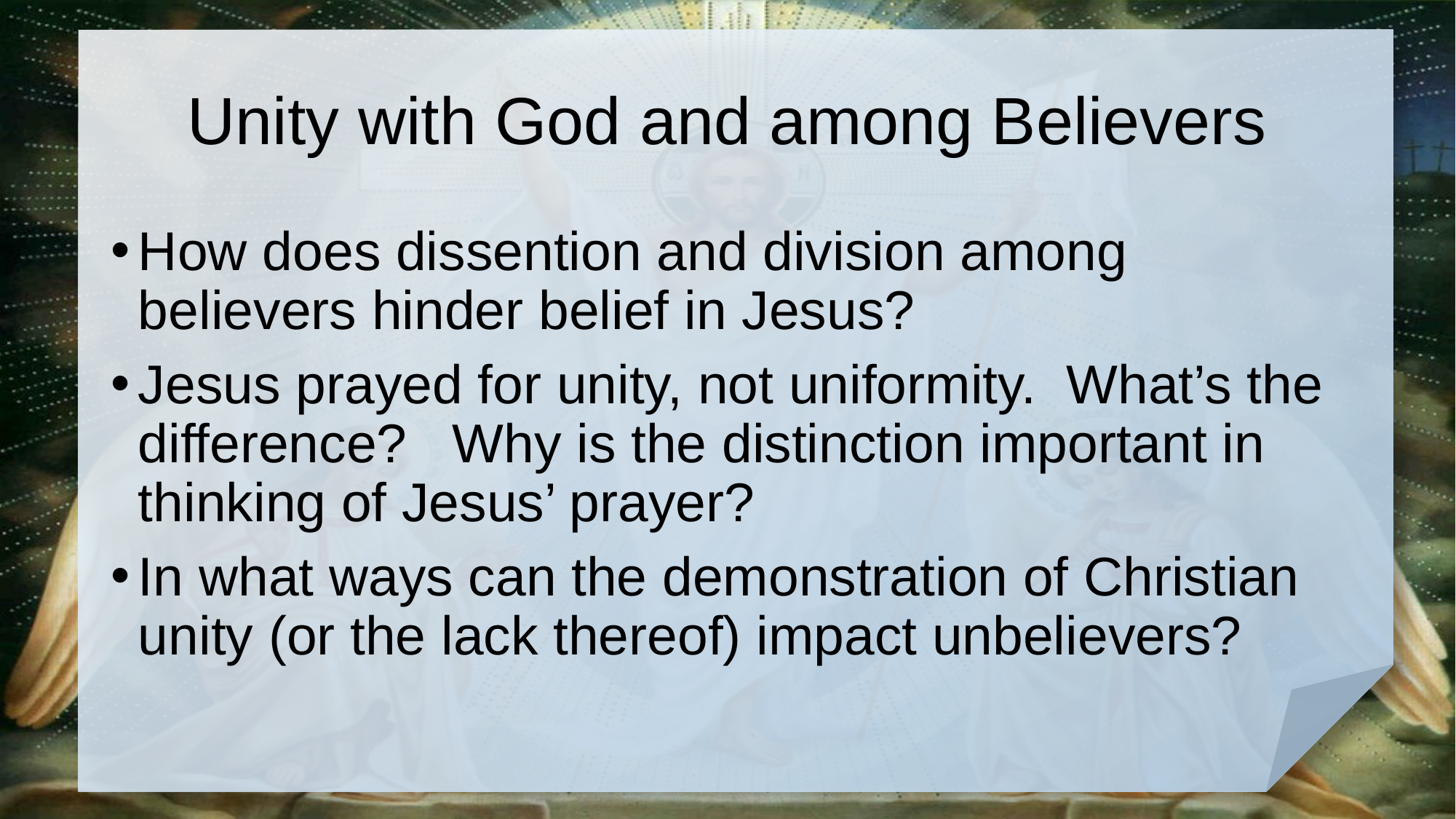

# Unity with God and among Believers
How does dissention and division among believers hinder belief in Jesus?
Jesus prayed for unity, not uniformity.  What’s the difference?   Why is the distinction important in thinking of Jesus’ prayer?
In what ways can the demonstration of Christian unity (or the lack thereof) impact unbelievers?